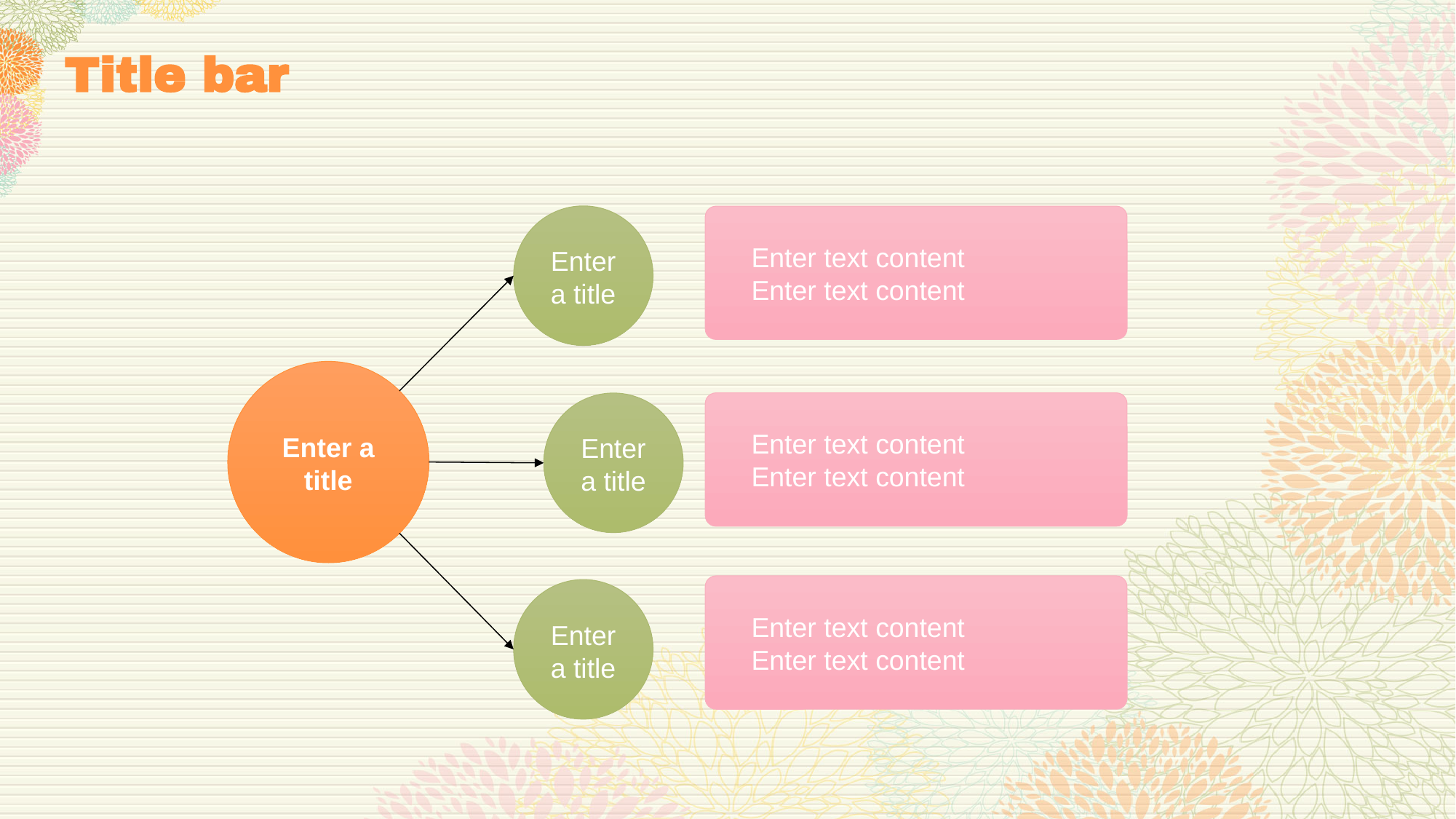

# Title bar
Enter a title
Enter text content
Enter text content
Enter a title
Enter text content
Enter text content
Enter a title
Enter text content
Enter text content
Enter a title